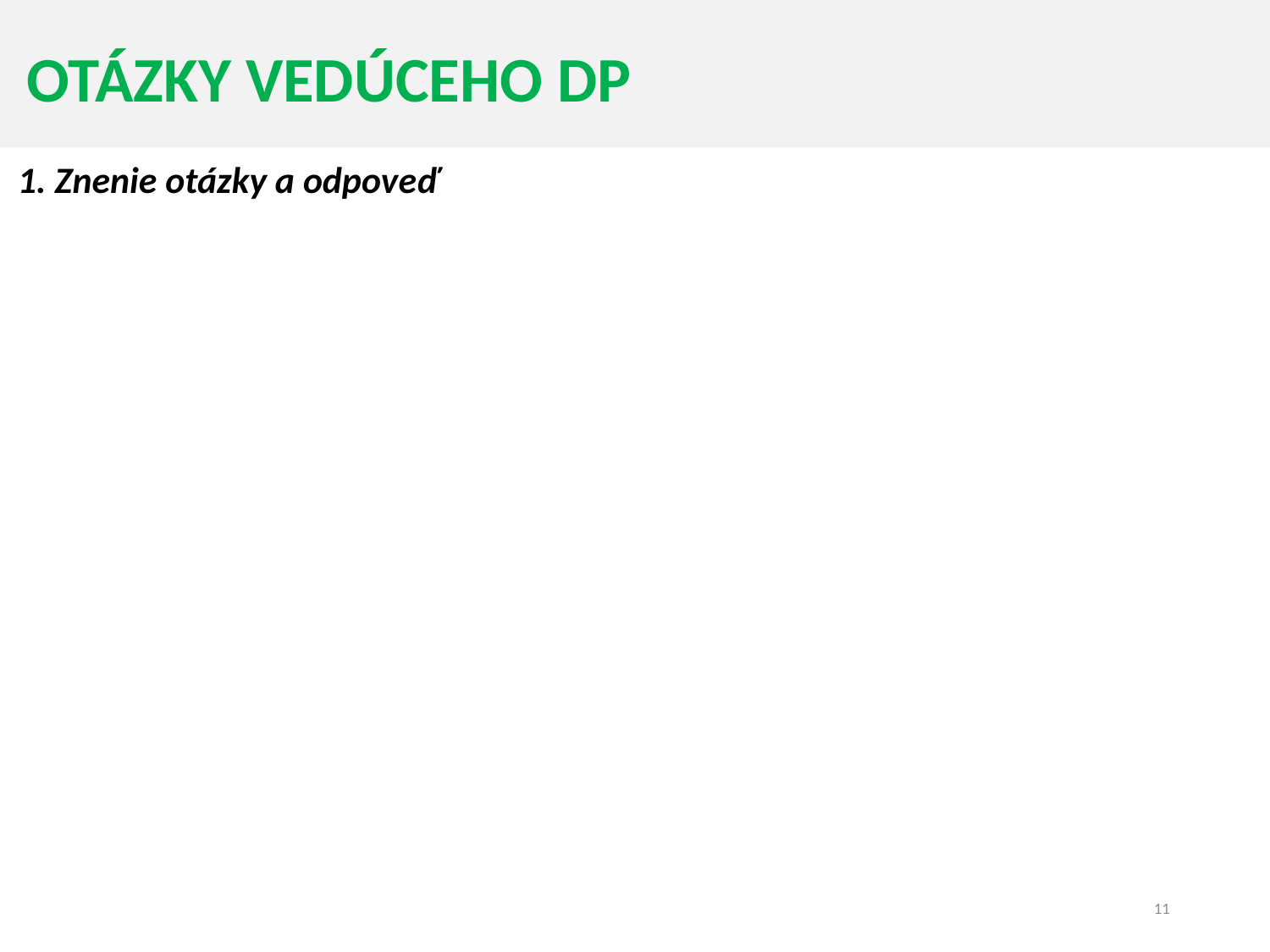

OTÁZKY VEDÚCEHO DP

1. Znenie otázky a odpoveď

11